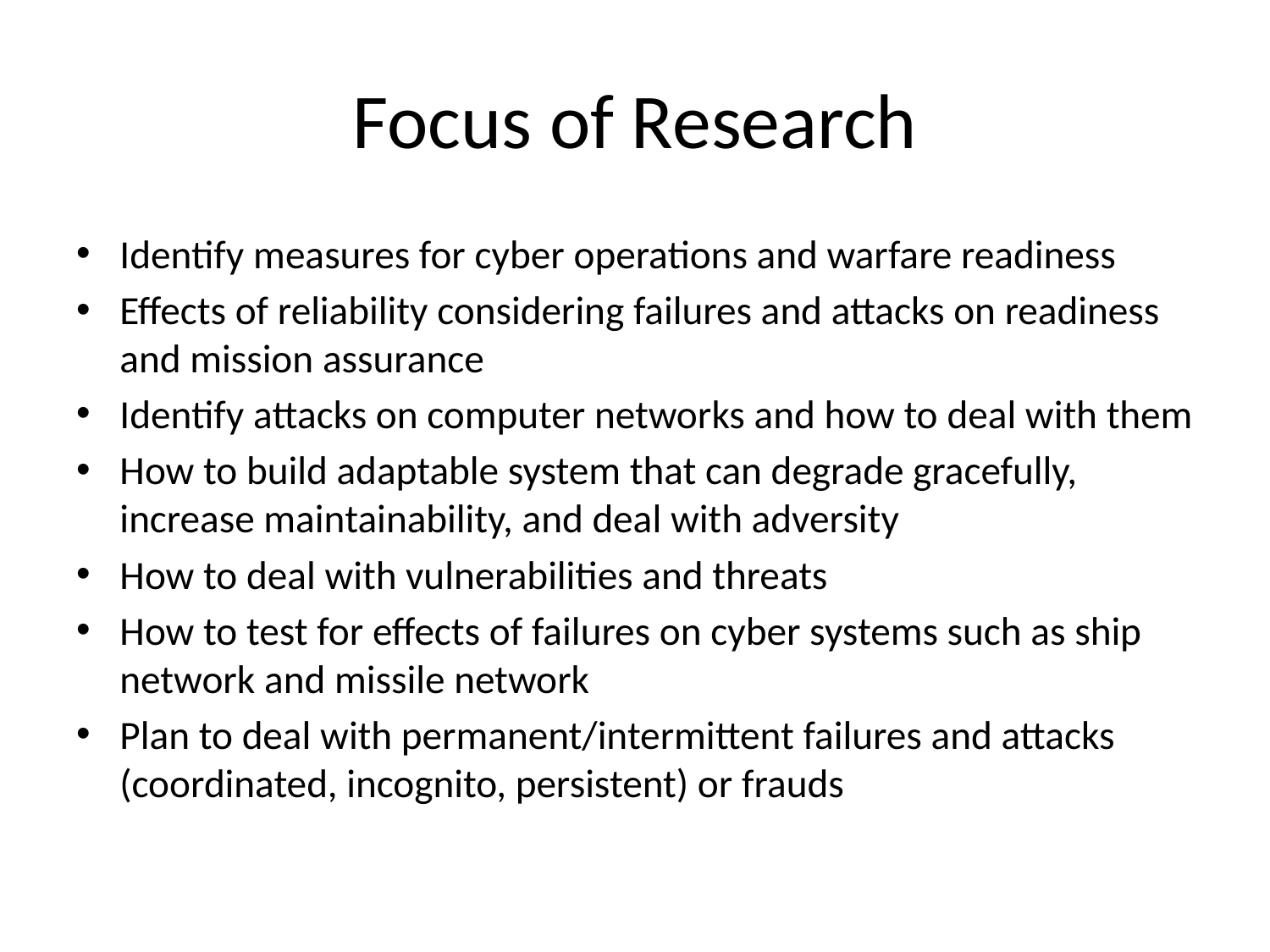

# Focus of Research
Identify measures for cyber operations and warfare readiness
Effects of reliability considering failures and attacks on readiness and mission assurance
Identify attacks on computer networks and how to deal with them
How to build adaptable system that can degrade gracefully, increase maintainability, and deal with adversity
How to deal with vulnerabilities and threats
How to test for effects of failures on cyber systems such as ship network and missile network
Plan to deal with permanent/intermittent failures and attacks (coordinated, incognito, persistent) or frauds